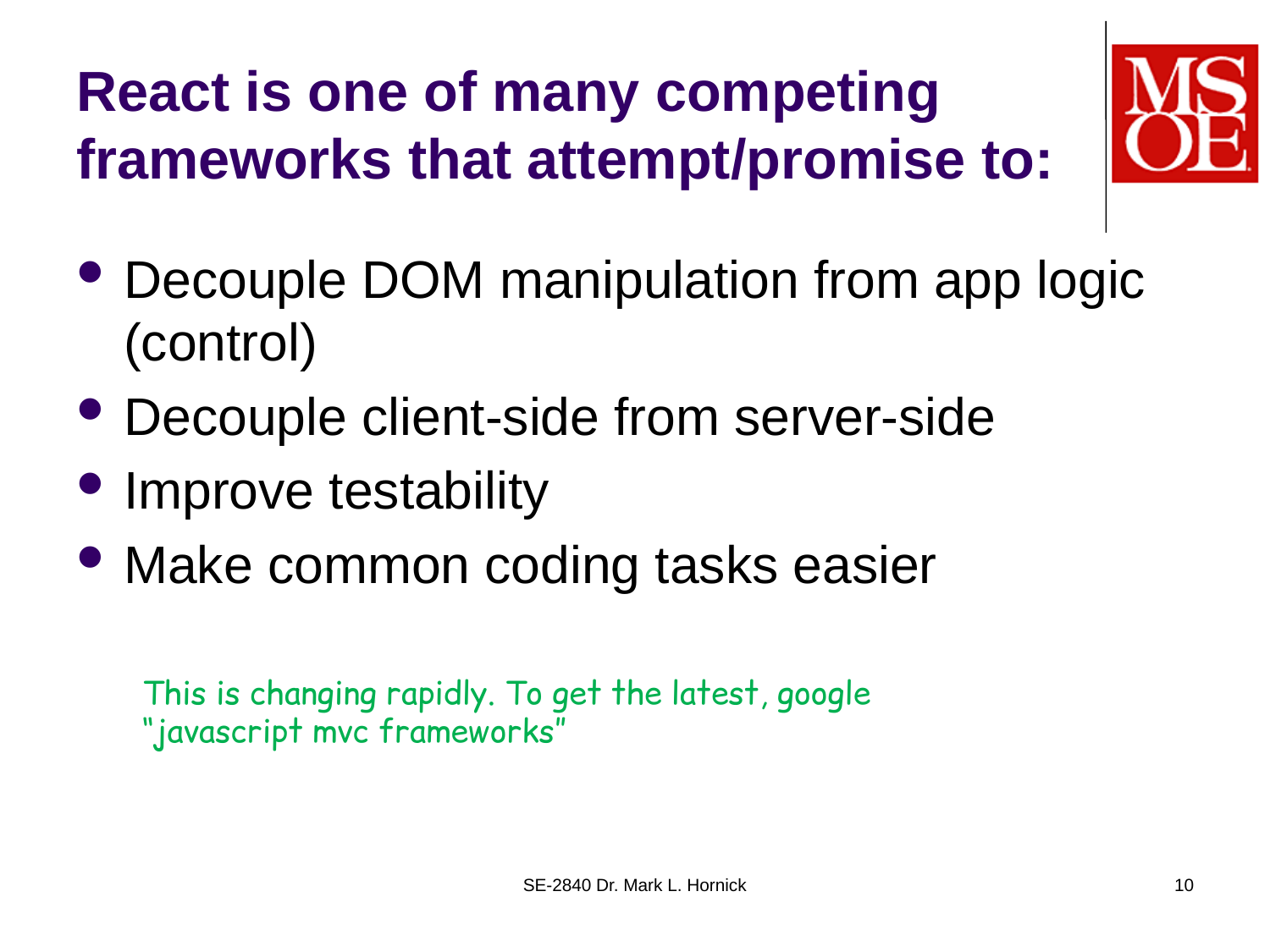

# React is one of many competing frameworks that attempt/promise to:
Decouple DOM manipulation from app logic (control)
Decouple client-side from server-side
Improve testability
Make common coding tasks easier

This is changing rapidly. To get the latest, google
“javascript mvc frameworks”
SE-2840 Dr. Mark L. Hornick
10